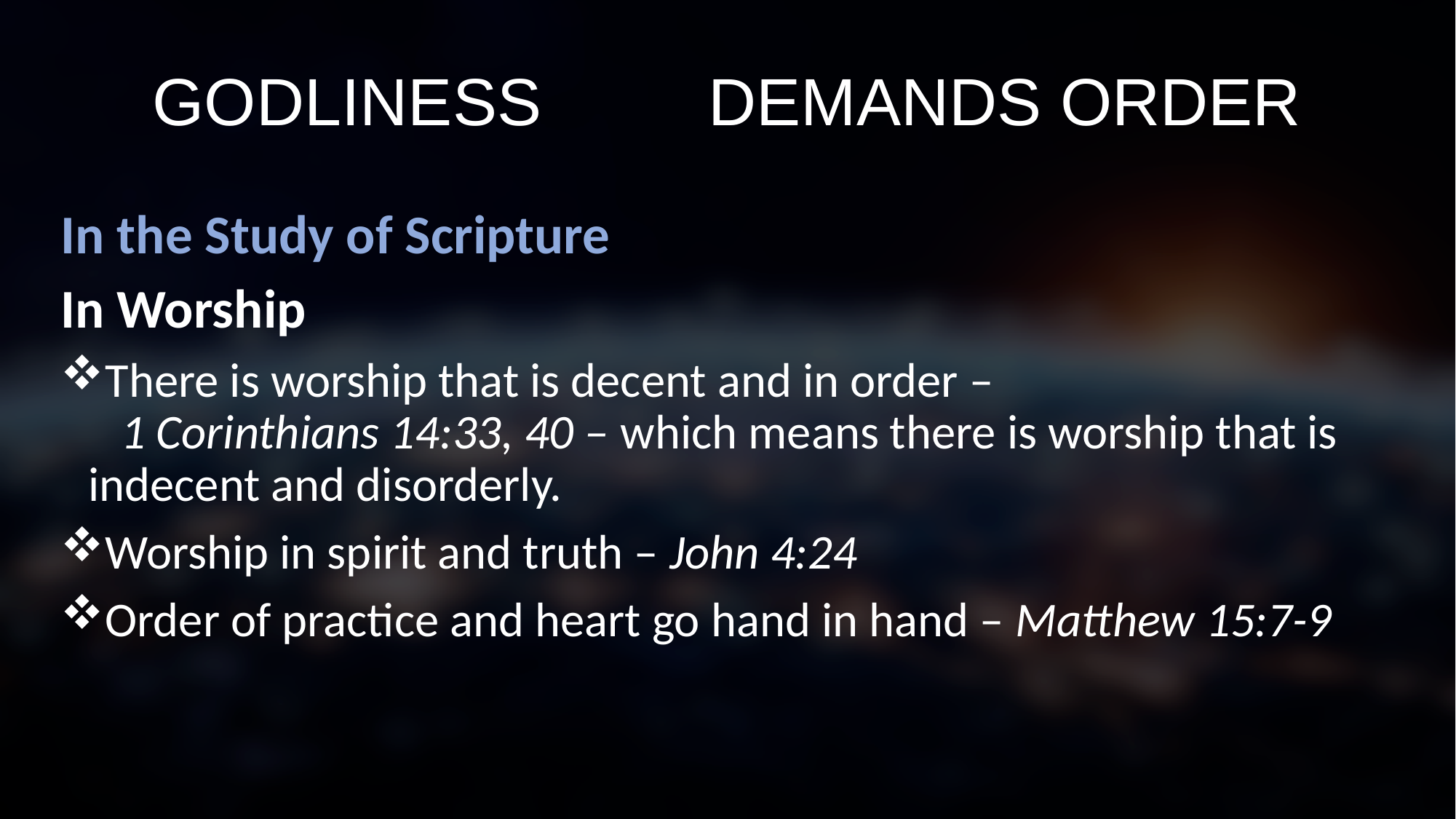

# GODLINESS         DEMANDS ORDER
In the Study of Scripture
In Worship
There is worship that is decent and in order –                                        1 Corinthians 14:33, 40 – which means there is worship that is indecent and disorderly.
Worship in spirit and truth – John 4:24
Order of practice and heart go hand in hand – Matthew 15:7-9